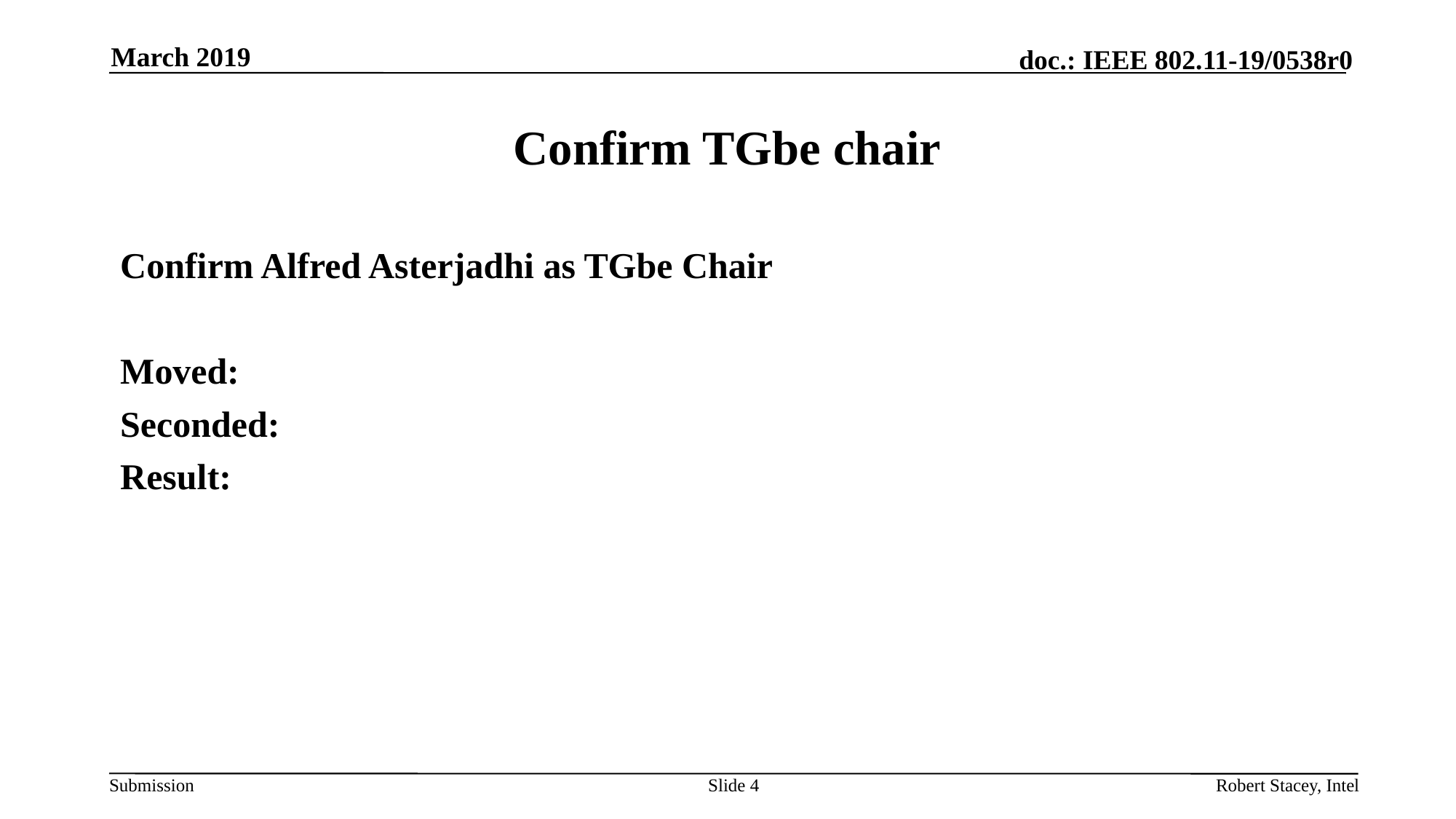

March 2019
# Confirm TGbe chair
Confirm Alfred Asterjadhi as TGbe Chair

Moved:
Seconded:
Result:

Slide 4
Robert Stacey, Intel